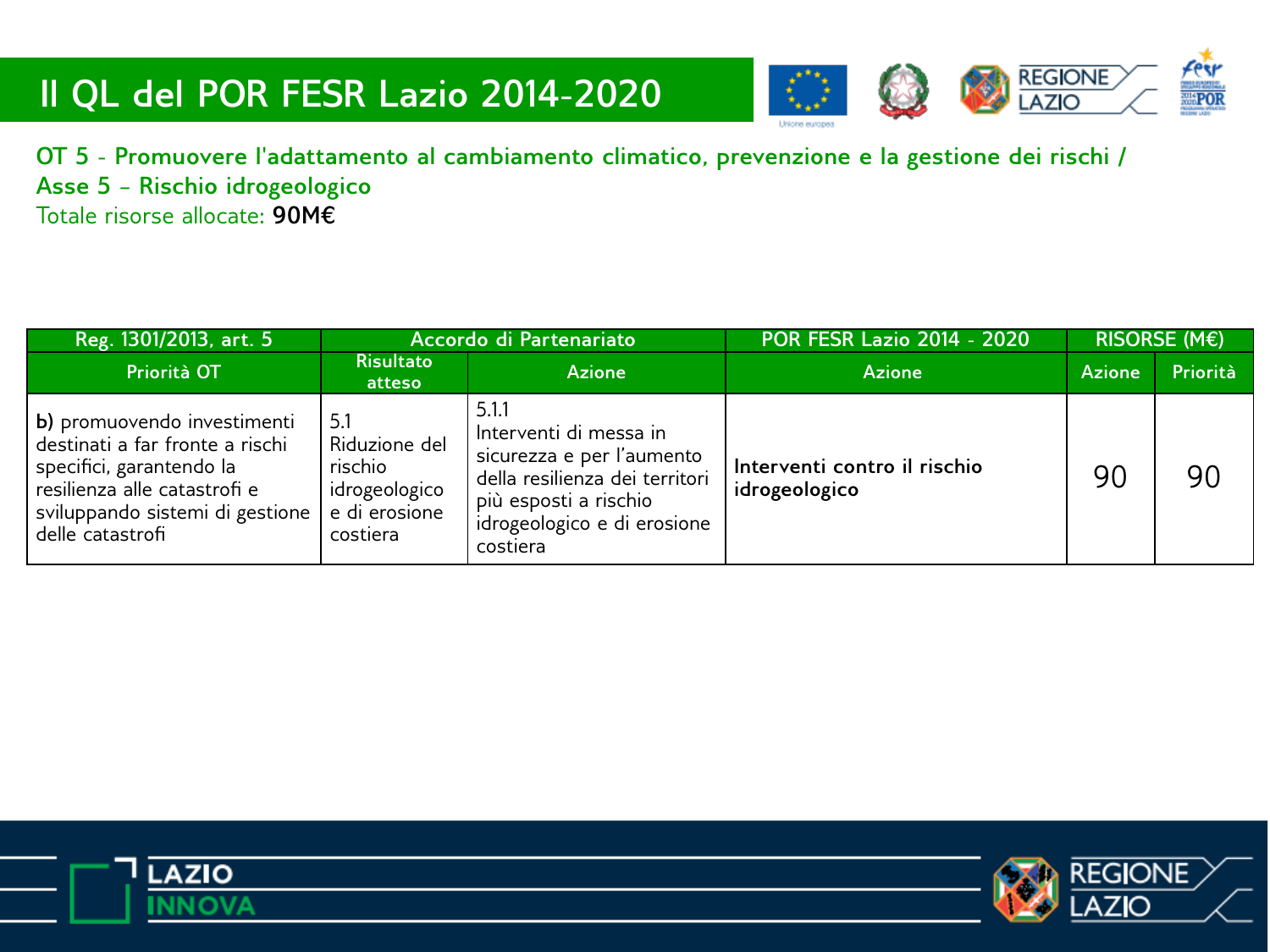

Il QL del POR FESR Lazio 2014-2020
OT 5 - Promuovere l'adattamento al cambiamento climatico, prevenzione e la gestione dei rischi /
Asse 5 – Rischio idrogeologico
Totale risorse allocate: 90M€

| Reg. 1301/2013, art. 5 | Accordo di Partenariato |  | POR FESR Lazio 2014 - 2020 | RISORSE (M€) |  |
| --- | --- | --- | --- | --- | --- |
| Priorità OT | Risultato atteso | Azione | Azione | Azione | Priorità |
| b) promuovendo investimenti destinati a far fronte a rischi specifici, garantendo la resilienza alle catastrofi e sviluppando sistemi di gestione delle catastrofi | 5.1 Riduzione del rischio idrogeologico e di erosione costiera | 5.1.1 Interventi di messa in sicurezza e per l’aumento della resilienza dei territori più esposti a rischio idrogeologico e di erosione costiera | Interventi contro il rischio idrogeologico | 90 | 90 |